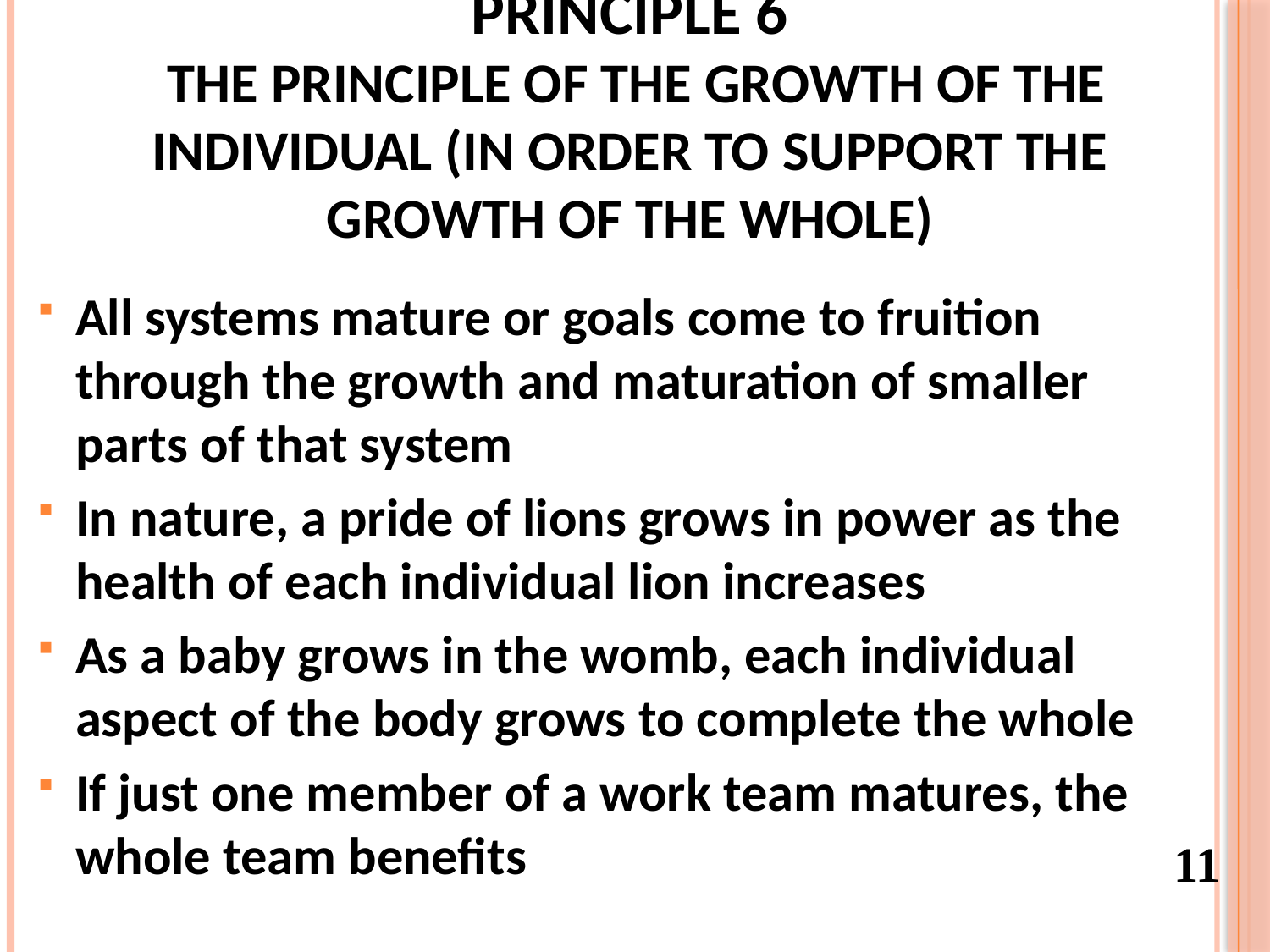

# Principle 6 The Principle of the Growth of the Individual (in order to support the growth of the whole)
All systems mature or goals come to fruition through the growth and maturation of smaller parts of that system
In nature, a pride of lions grows in power as the health of each individual lion increases
As a baby grows in the womb, each individual aspect of the body grows to complete the whole
If just one member of a work team matures, the whole team benefits
11